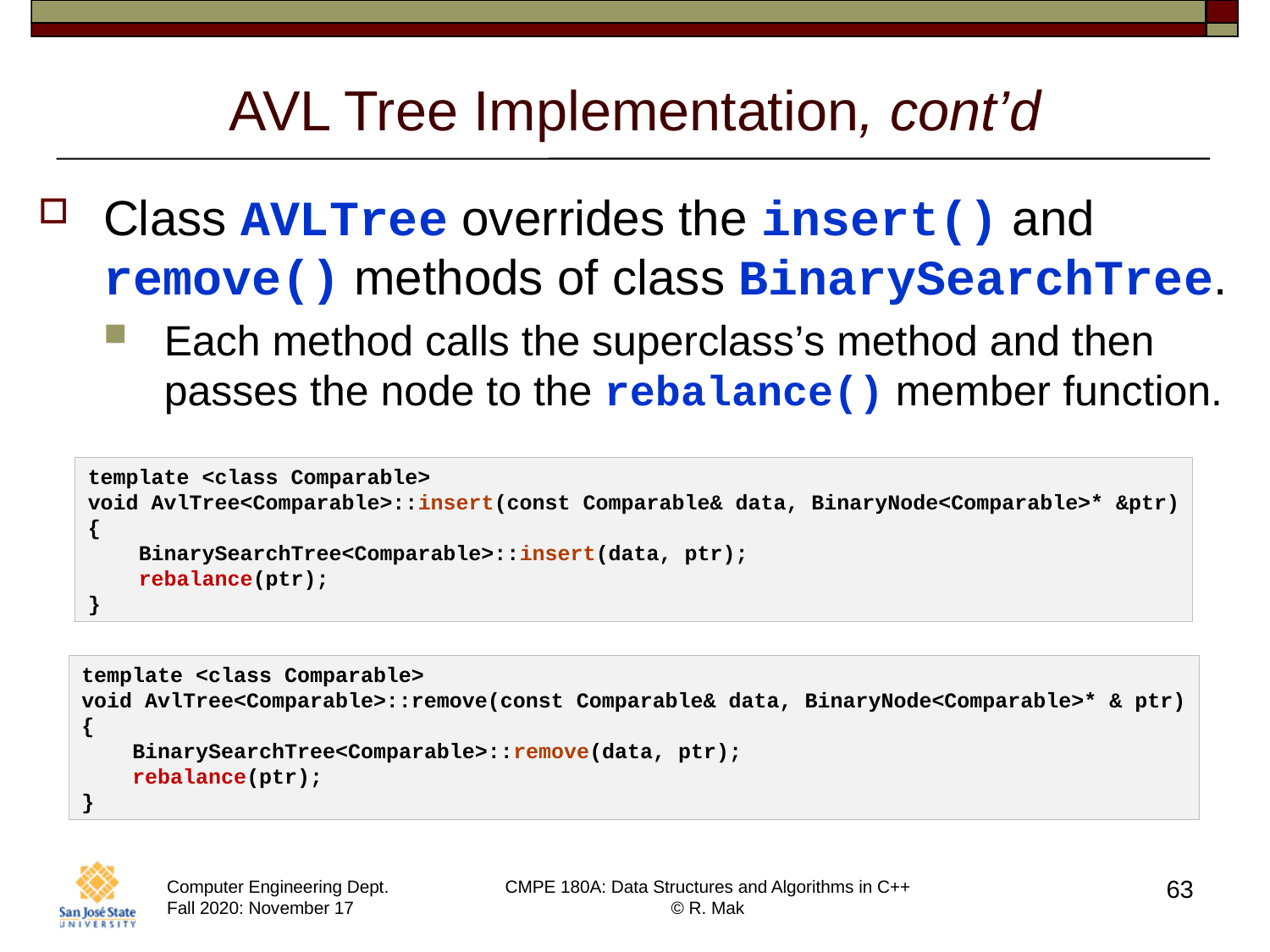

# AVL Tree Implementation, cont’d
Class AVLTree overrides the insert() and remove() methods of class BinarySearchTree.
Each method calls the superclass’s method and then
passes the node to the rebalance() member function.
template <class Comparable>
void AvlTree<Comparable>::insert(const Comparable& data, BinaryNode<Comparable>* &ptr)
{
    BinarySearchTree<Comparable>::insert(data, ptr);
    rebalance(ptr);
}
template <class Comparable>
void AvlTree<Comparable>::remove(const Comparable& data, BinaryNode<Comparable>* & ptr)
{
    BinarySearchTree<Comparable>::remove(data, ptr);
    rebalance(ptr);
}
63